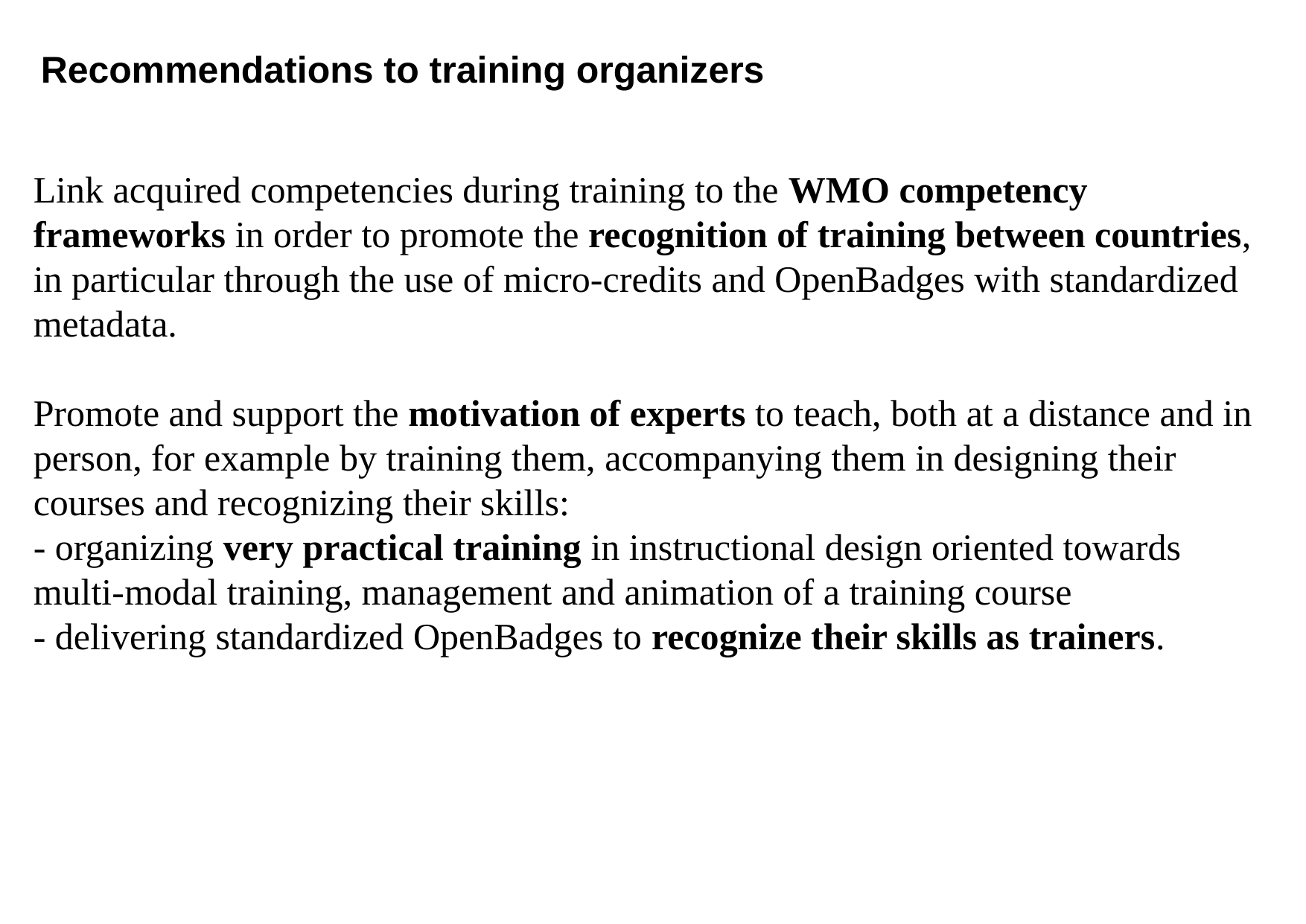

Recommendations to training organizers
Link acquired competencies during training to the WMO competency frameworks in order to promote the recognition of training between countries, in particular through the use of micro-credits and OpenBadges with standardized metadata.

Promote and support the motivation of experts to teach, both at a distance and in person, for example by training them, accompanying them in designing their courses and recognizing their skills:
- organizing very practical training in instructional design oriented towards multi-modal training, management and animation of a training course
- delivering standardized OpenBadges to recognize their skills as trainers.